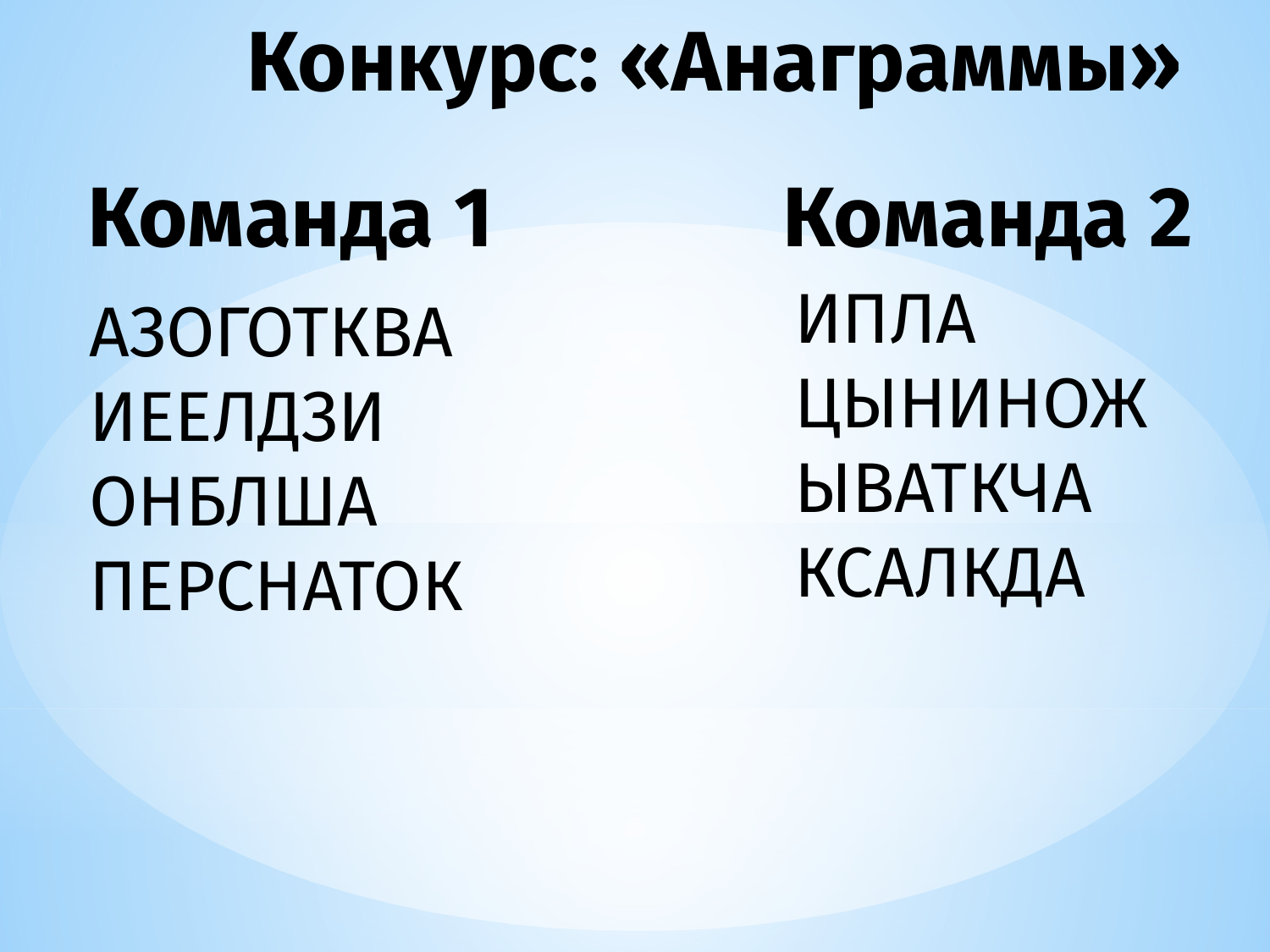

# Конкурс: «Анаграммы»
Команда 1
Команда 2

      АЗОГОТКВА
      ИЕЕЛДЗИ
      ОНБЛША
      ПЕРСНАТОК

      ИПЛА
      ЦЫНИНОЖ
      ЫВАТКЧА
      КСАЛКДА